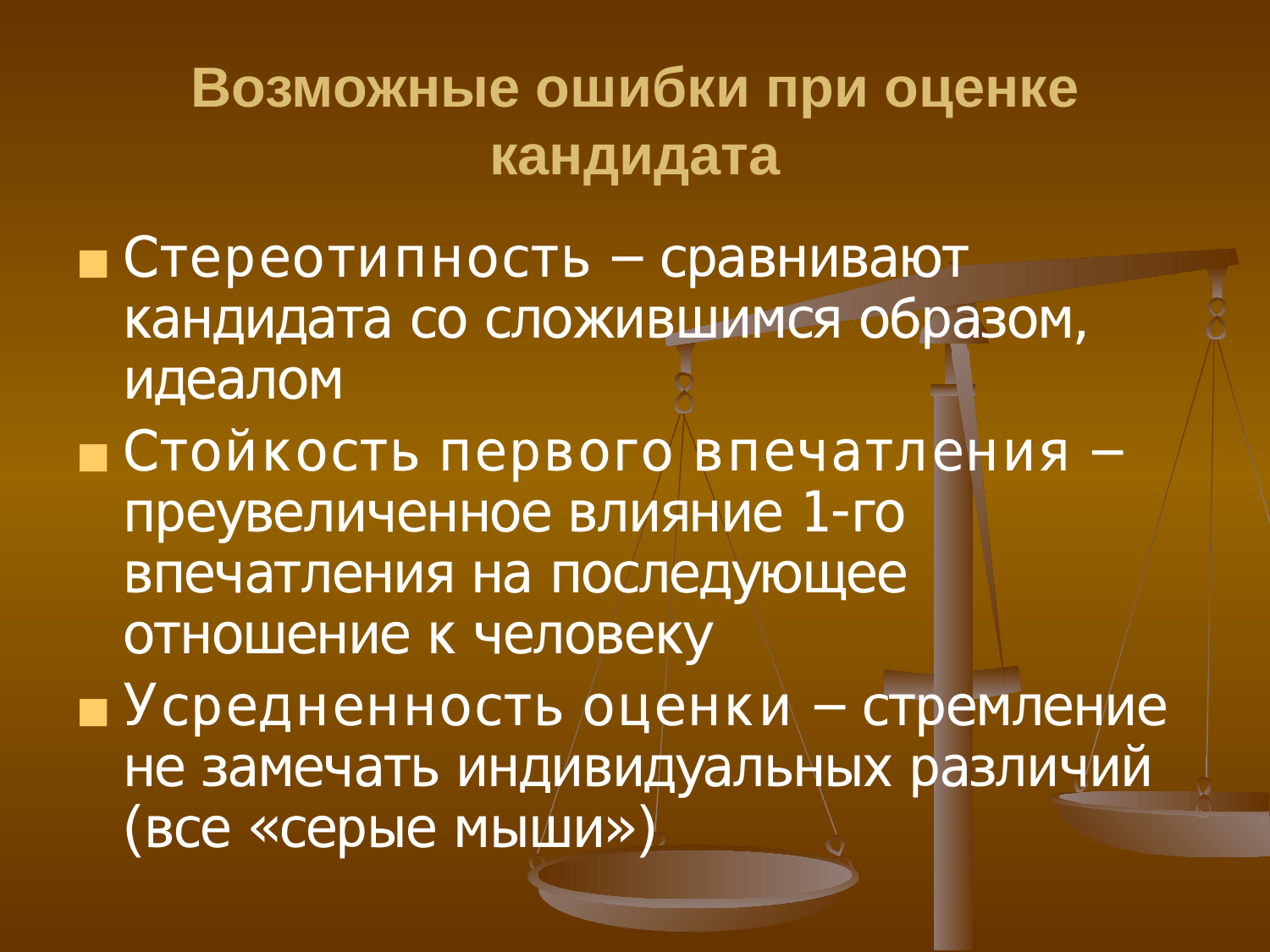

# Возможные ошибки при оценке кандидата
Стереотипность – сравнивают кандидата со сложившимся образом, идеалом
Стойкость первого впечатления – преувеличенное влияние 1-го впечатления на последующее отношение к человеку
Усредненность оценки – стремление не замечать индивидуальных различий (все «серые мыши»)